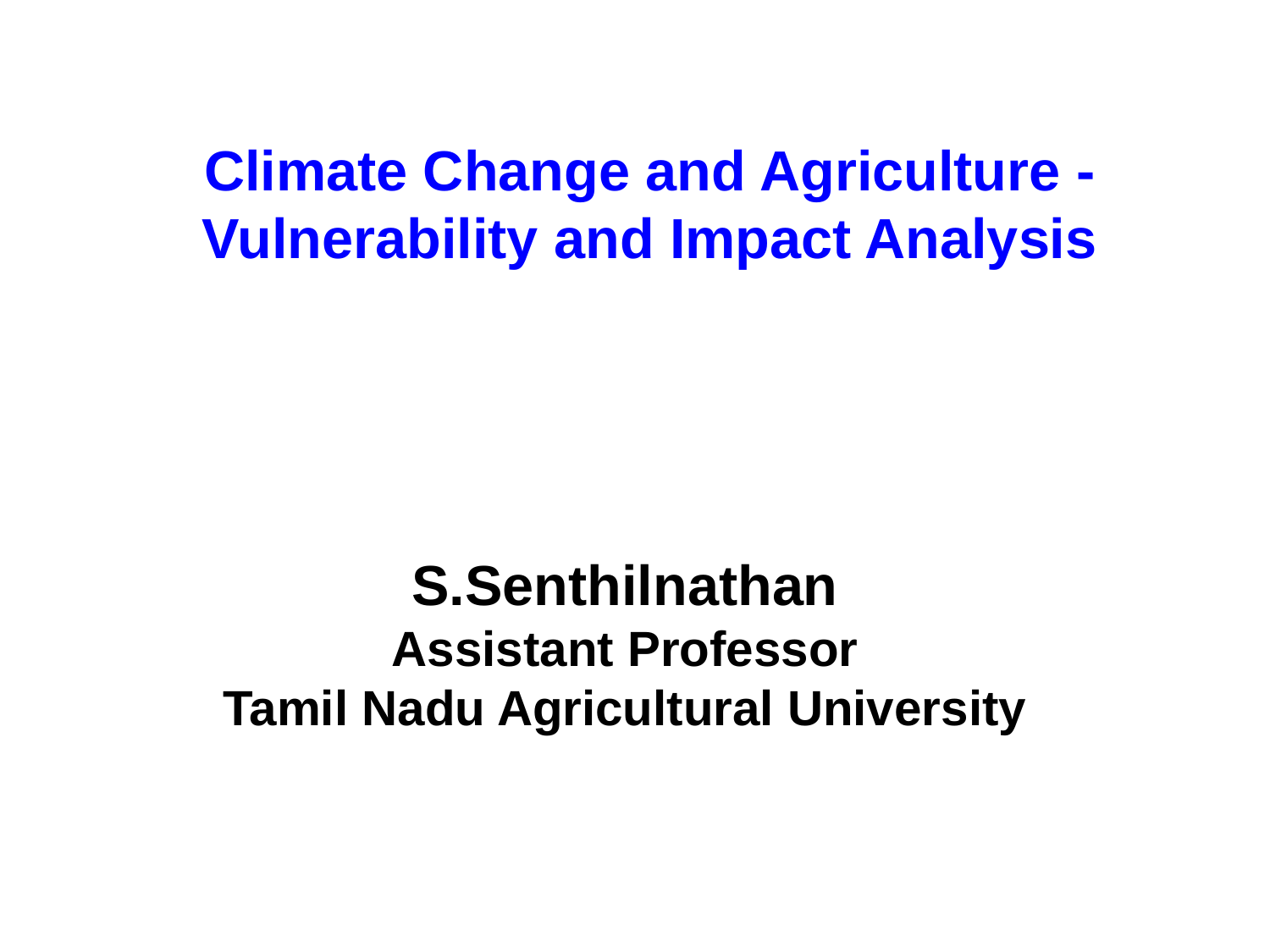

Climate Change and Agriculture -Vulnerability and Impact Analysis
S.Senthilnathan
Assistant Professor
Tamil Nadu Agricultural University